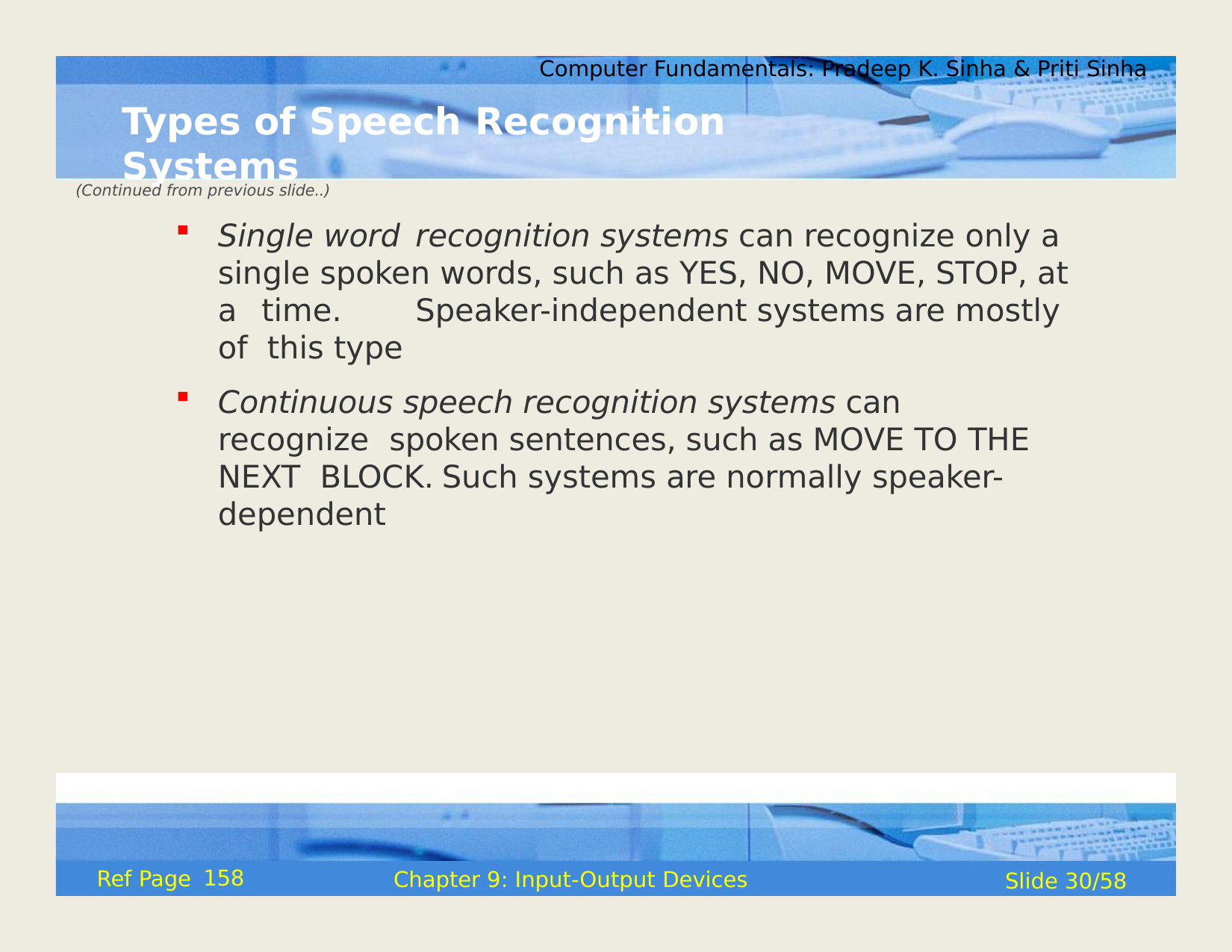

Computer Fundamentals: Pradeep K. Sinha & Priti Sinha
# Types of Speech Recognition Systems
(Continued from previous slide..)
Single word	recognition systems can recognize only a  single spoken words, such as YES, NO, MOVE, STOP, at  a	time.	Speaker-independent systems are mostly of  this type
Continuous speech recognition systems can recognize  spoken sentences, such as MOVE TO THE NEXT  BLOCK.	Such systems are normally speaker-  dependent

158
Ref Page
Chapter 9: Input-Output Devices
Slide 30/58